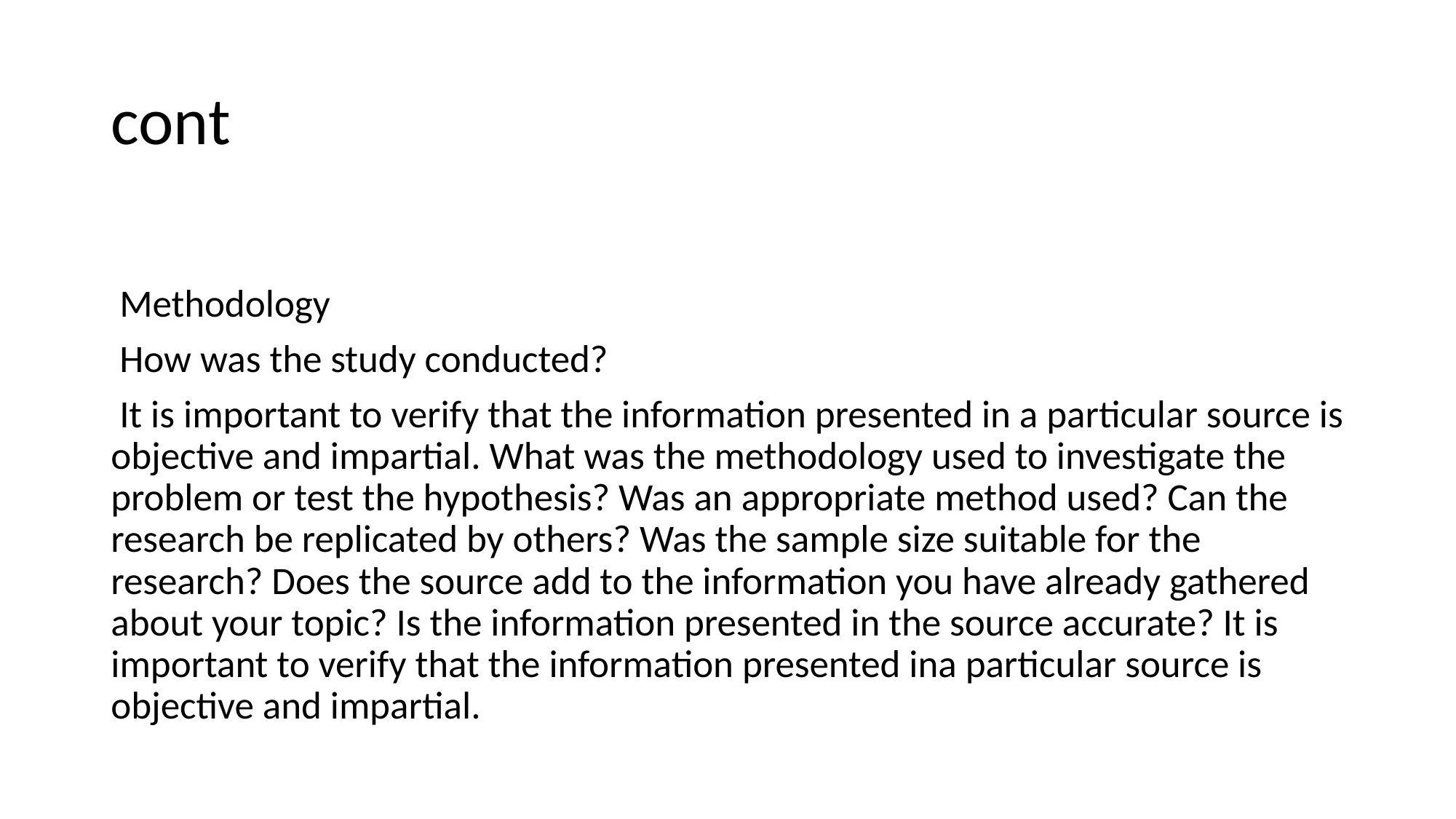

# cont

 Methodology
 How was the study conducted?
 It is important to verify that the information presented in a particular source is objective and impartial. What was the methodology used to investigate the problem or test the hypothesis? Was an appropriate method used? Can the research be replicated by others? Was the sample size suitable for the research? Does the source add to the information you have already gathered about your topic? Is the information presented in the source accurate? It is important to verify that the information presented ina particular source is objective and impartial.